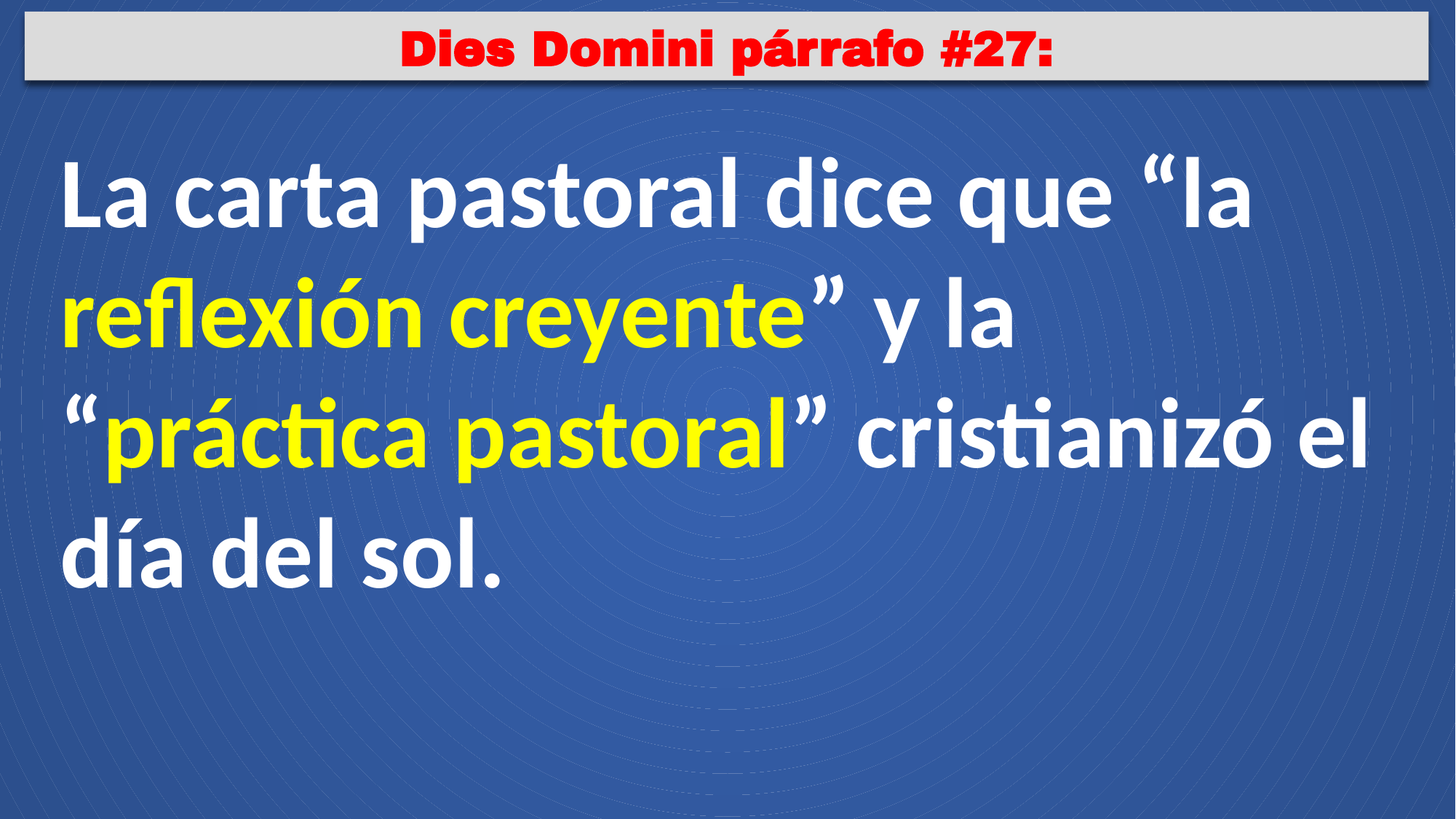

Dies Domini párrafo #27:
La carta pastoral dice que “la reflexión creyente” y la “práctica pastoral” cristianizó el día del sol.